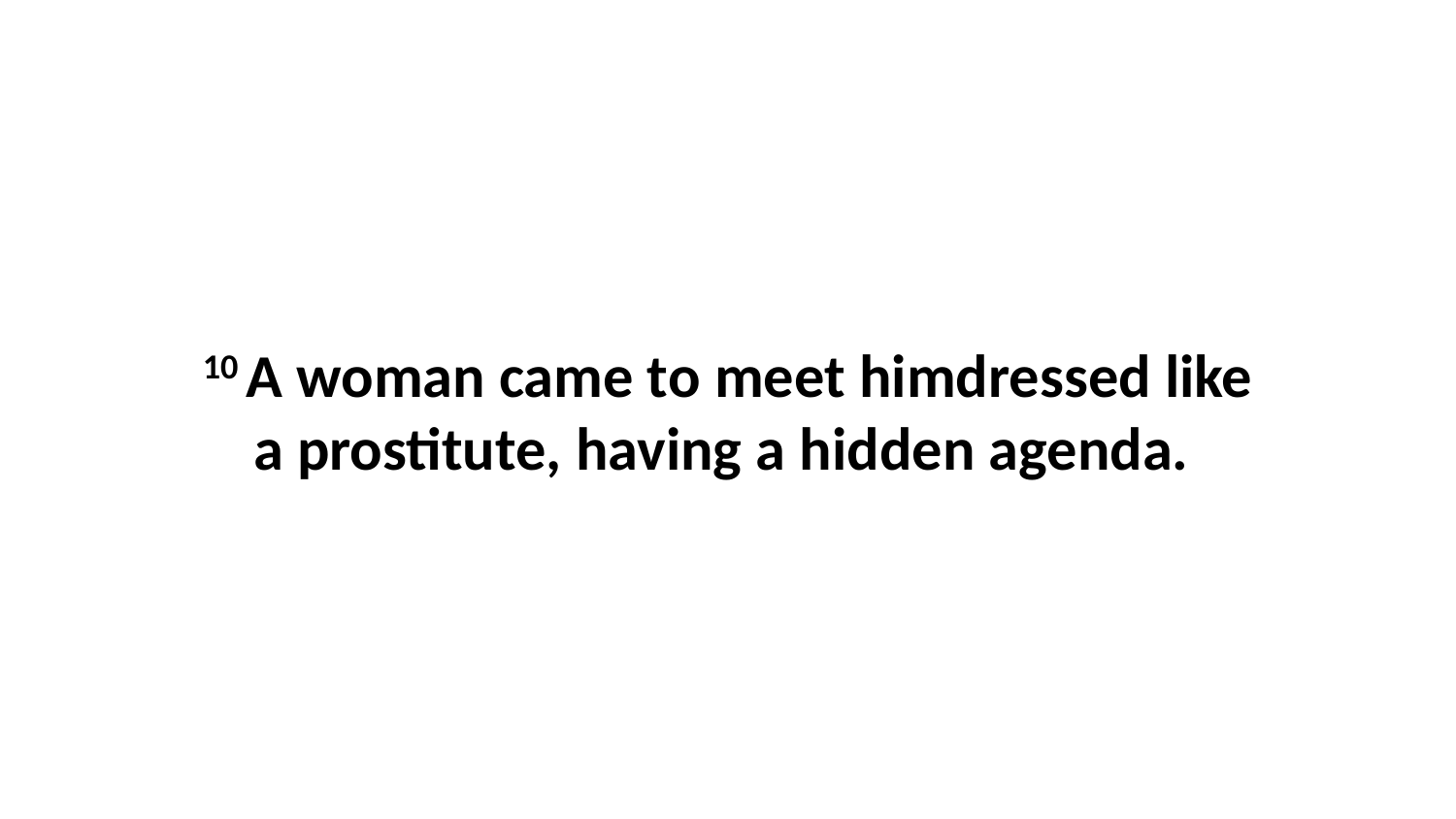

10 A woman came to meet himdressed like a prostitute, having a hidden agenda.